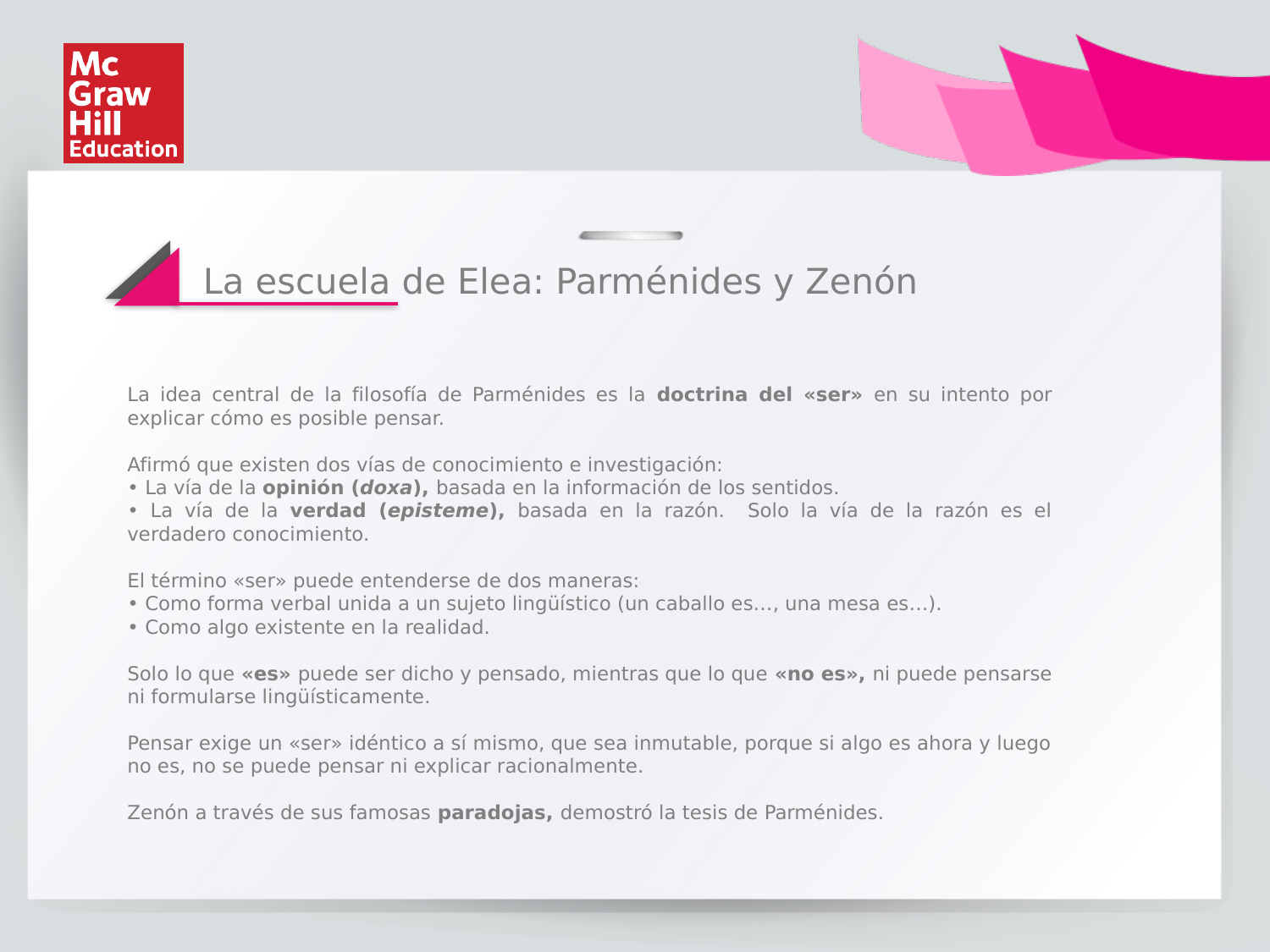

La escuela de Elea: Parménides y Zenón
La idea central de la filosofía de Parménides es la doctrina del «ser» en su intento por explicar cómo es posible pensar.

Afirmó que existen dos vías de conocimiento e investigación:
• La vía de la opinión (doxa), basada en la información de los sentidos.
• La vía de la verdad (episteme), basada en la razón.  Solo la vía de la razón es el verdadero conocimiento.

El término «ser» puede entenderse de dos maneras:
• Como forma verbal unida a un sujeto lingüístico (un caballo es…, una mesa es…).
• Como algo existente en la realidad.

Solo lo que «es» puede ser dicho y pensado, mientras que lo que «no es», ni puede pensarse ni formularse lingüísticamente.

Pensar exige un «ser» idéntico a sí mismo, que sea inmutable, porque si algo es ahora y luego no es, no se puede pensar ni explicar racionalmente.

Zenón a través de sus famosas paradojas, demostró la tesis de Parménides.